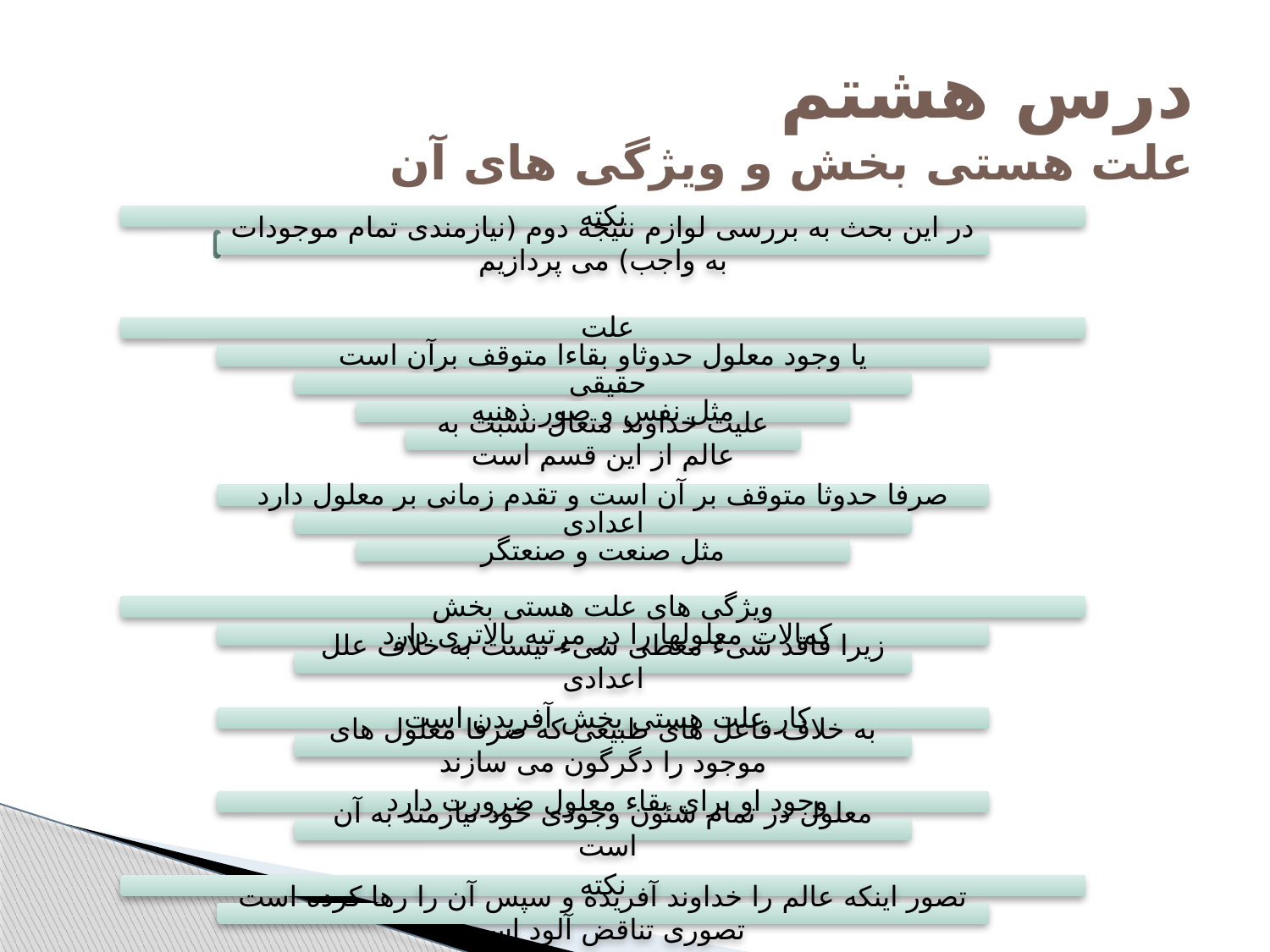

# درس هشتم علت هستی بخش و ویژگی های آن
نکته
علت
یا وجود معلول حدوثاو بقاءا متوقف برآن است
حقیقی
صرفا حدوثا متوقف بر آن است و تقدم زمانی بر معلول دارد
اعدادی
مثل صنعت و صنعتگر
ویژگی های علت هستی بخش
نکته